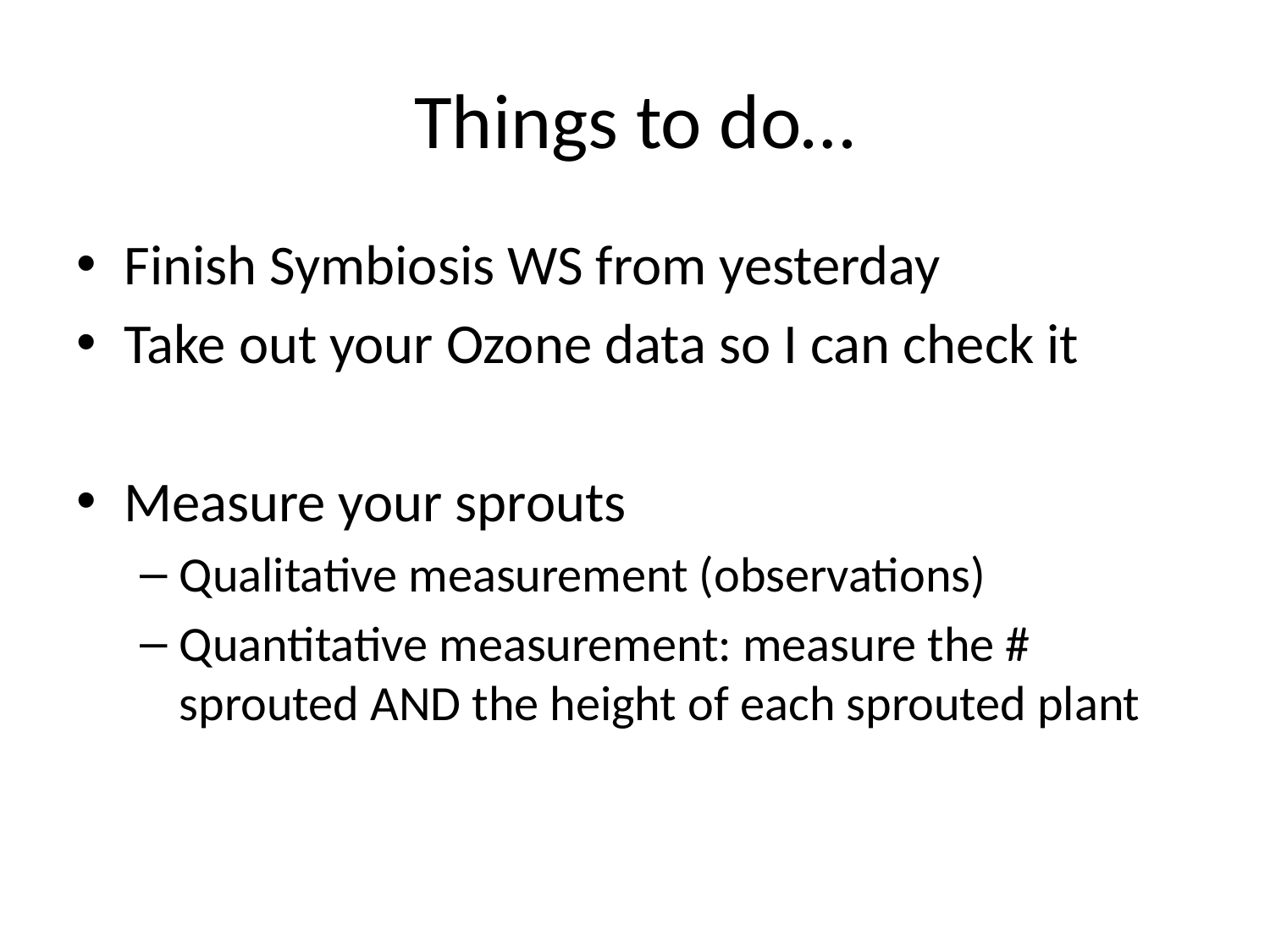

# Things to do…
Finish Symbiosis WS from yesterday
Take out your Ozone data so I can check it

Measure your sprouts
Qualitative measurement (observations)
Quantitative measurement: measure the # sprouted AND the height of each sprouted plant